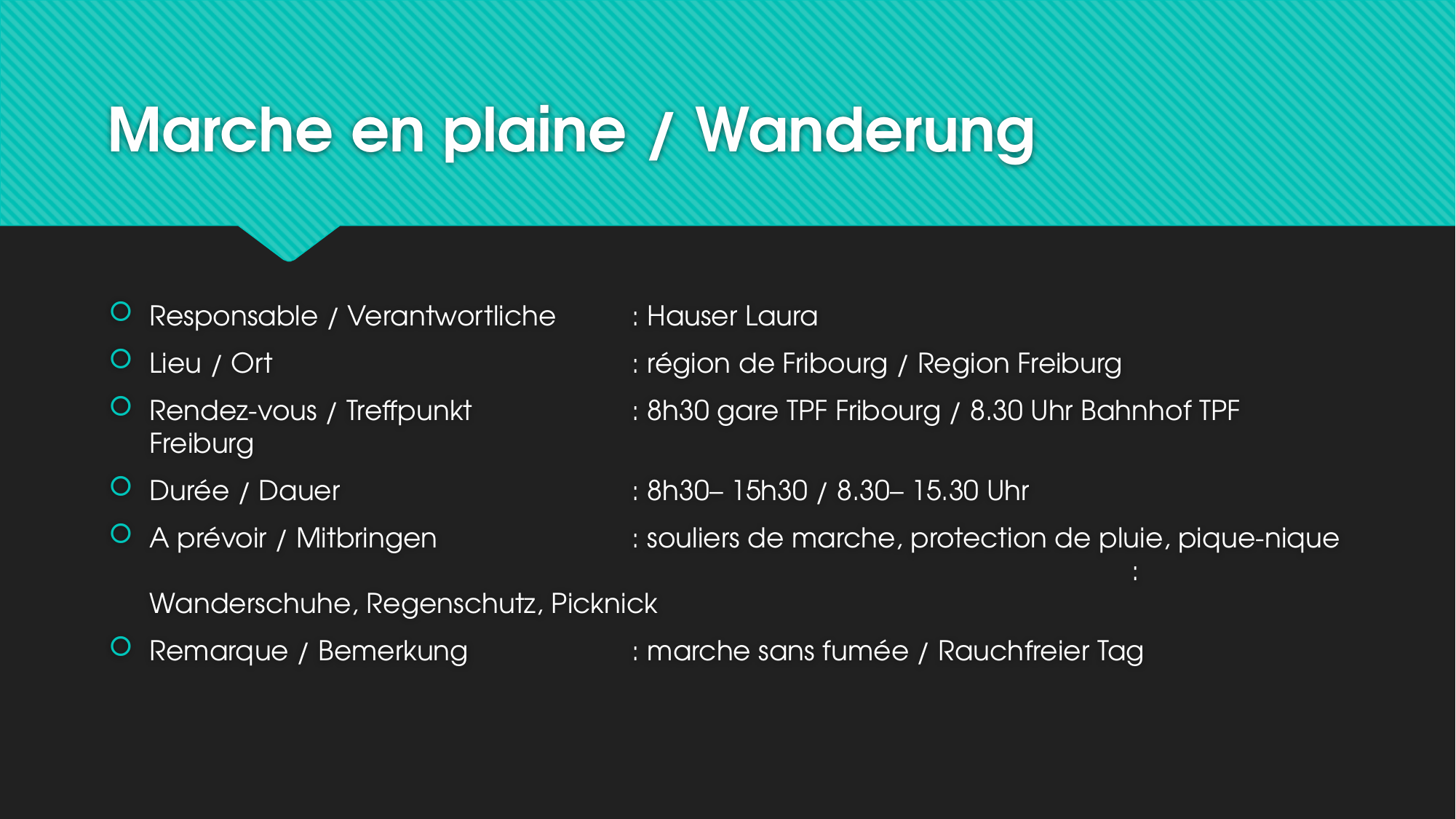

# Marche en plaine / Wanderung
Responsable / Verantwortliche 	: Hauser Laura
Lieu / Ort	: région de Fribourg / Region Freiburg
Rendez-vous / Treffpunkt	: 8h30 gare TPF Fribourg / 8.30 Uhr Bahnhof TPF Freiburg
Durée / Dauer 	: 8h30– 15h30 / 8.30– 15.30 Uhr
A prévoir / Mitbringen	: souliers de marche, protection de pluie, pique-nique 	                                                         	: Wanderschuhe, Regenschutz, Picknick
Remarque / Bemerkung	: marche sans fumée / Rauchfreier Tag